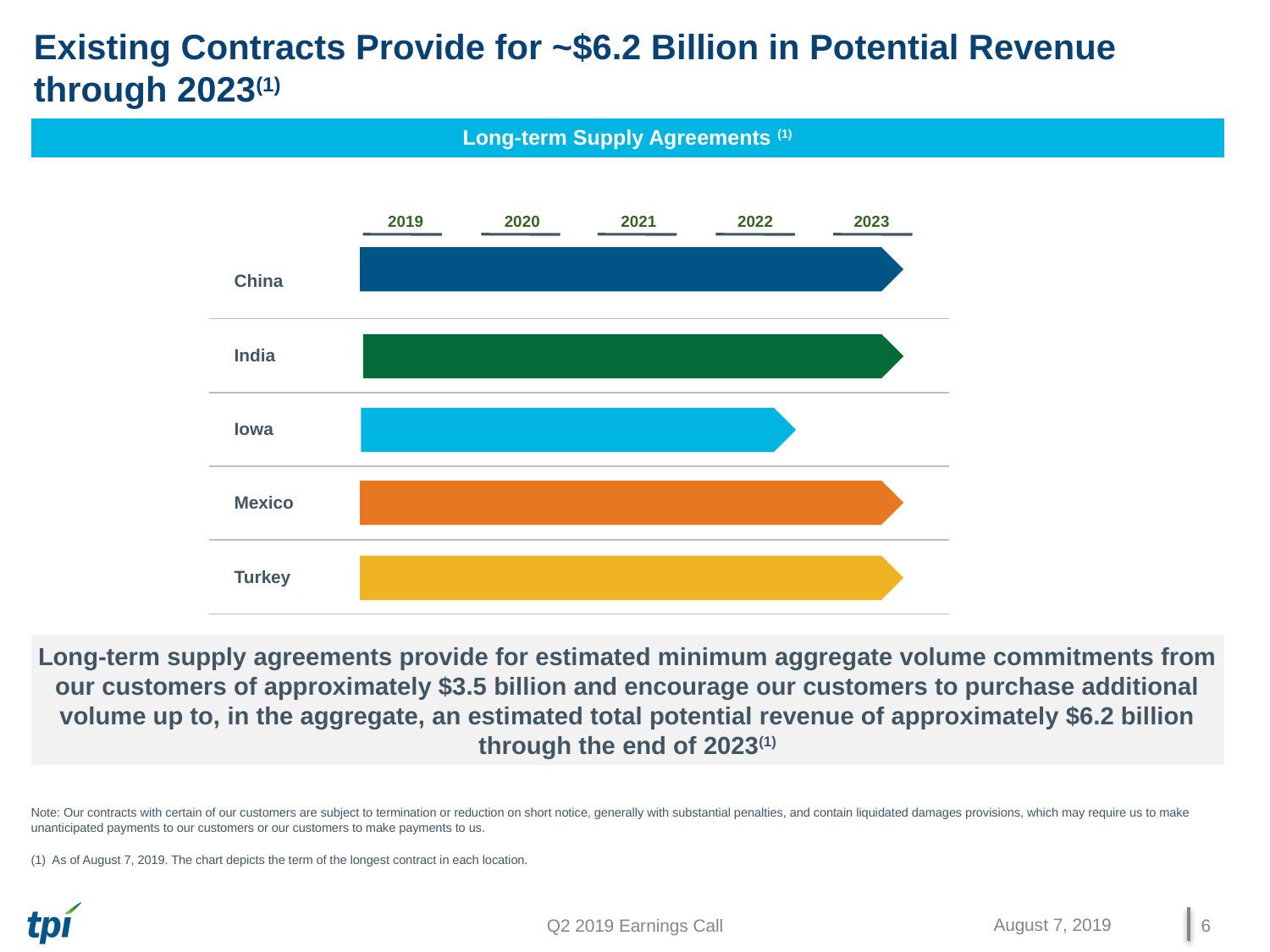

# Existing Contracts Provide for ~$6.2 Billion in Potential Revenue through 2023(1)
| Long-term Supply Agreements (1) |
| --- |
|  |  |  |  |  |  |  |  |
| --- | --- | --- | --- | --- | --- | --- | --- |
|  |  | 2019 | 2020 | 2021 | 2022 | 2023 |  |
| China |  |  |  |  |  |  |  |
| India |  |  |  |  |  |  |  |
| Iowa |  |  |  |  |  |  |  |
| Mexico |  |  |  |  |  |  |  |
| Turkey |  |  |  |  |  |  |  |

Long-term supply agreements provide for estimated minimum aggregate volume commitments from our customers of approximately $3.5 billion and encourage our customers to purchase additional volume up to, in the aggregate, an estimated total potential revenue of approximately $6.2 billion through the end of 2023(1)
Note: Our contracts with certain of our customers are subject to termination or reduction on short notice, generally with substantial penalties, and contain liquidated damages provisions, which may require us to make unanticipated payments to our customers or our customers to make payments to us.

(1)  As of August 7, 2019. The chart depicts the term of the longest contract in each location.
August 7, 2019
6